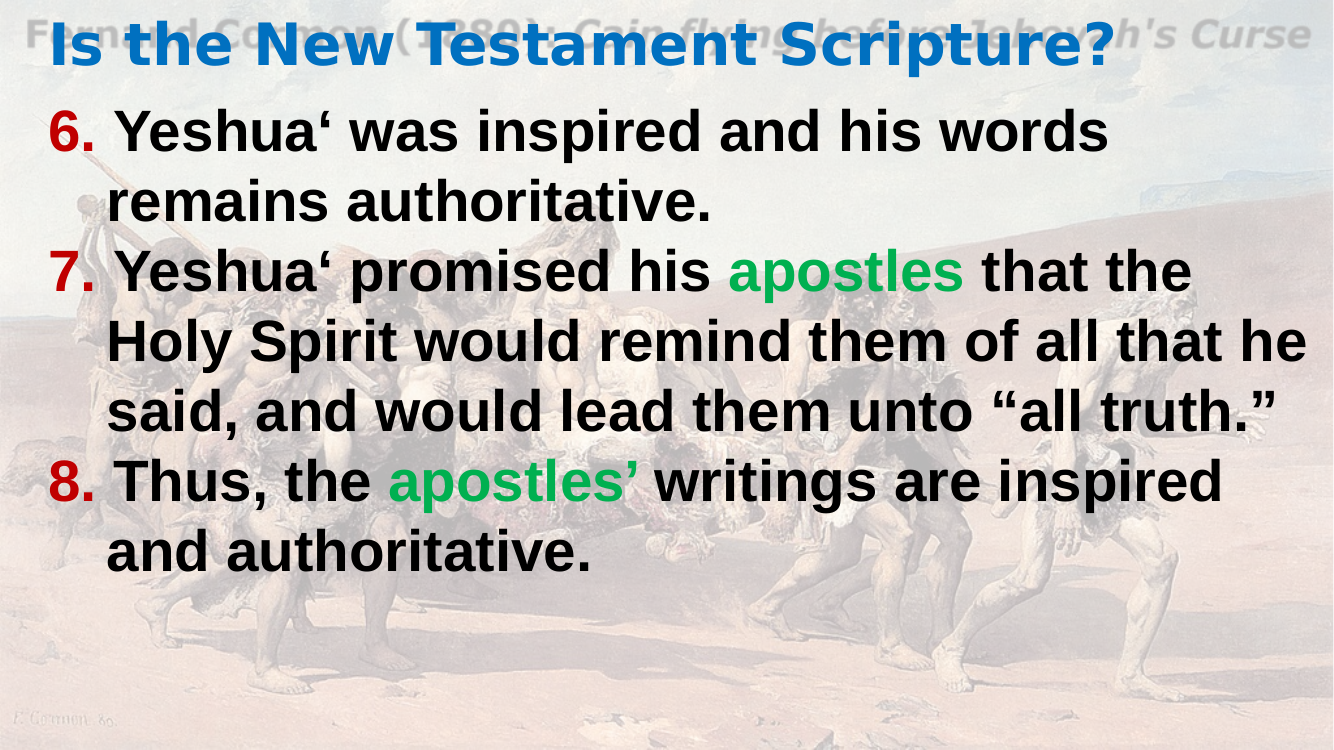

Is the New Testament Scripture?
6. Yeshua‘ was inspired and his words remains authoritative.
7. Yeshua‘ promised his apostles that the Holy Spirit would remind them of all that he said, and would lead them unto “all truth.”
8. Thus, the apostles’ writings are inspired and authoritative.